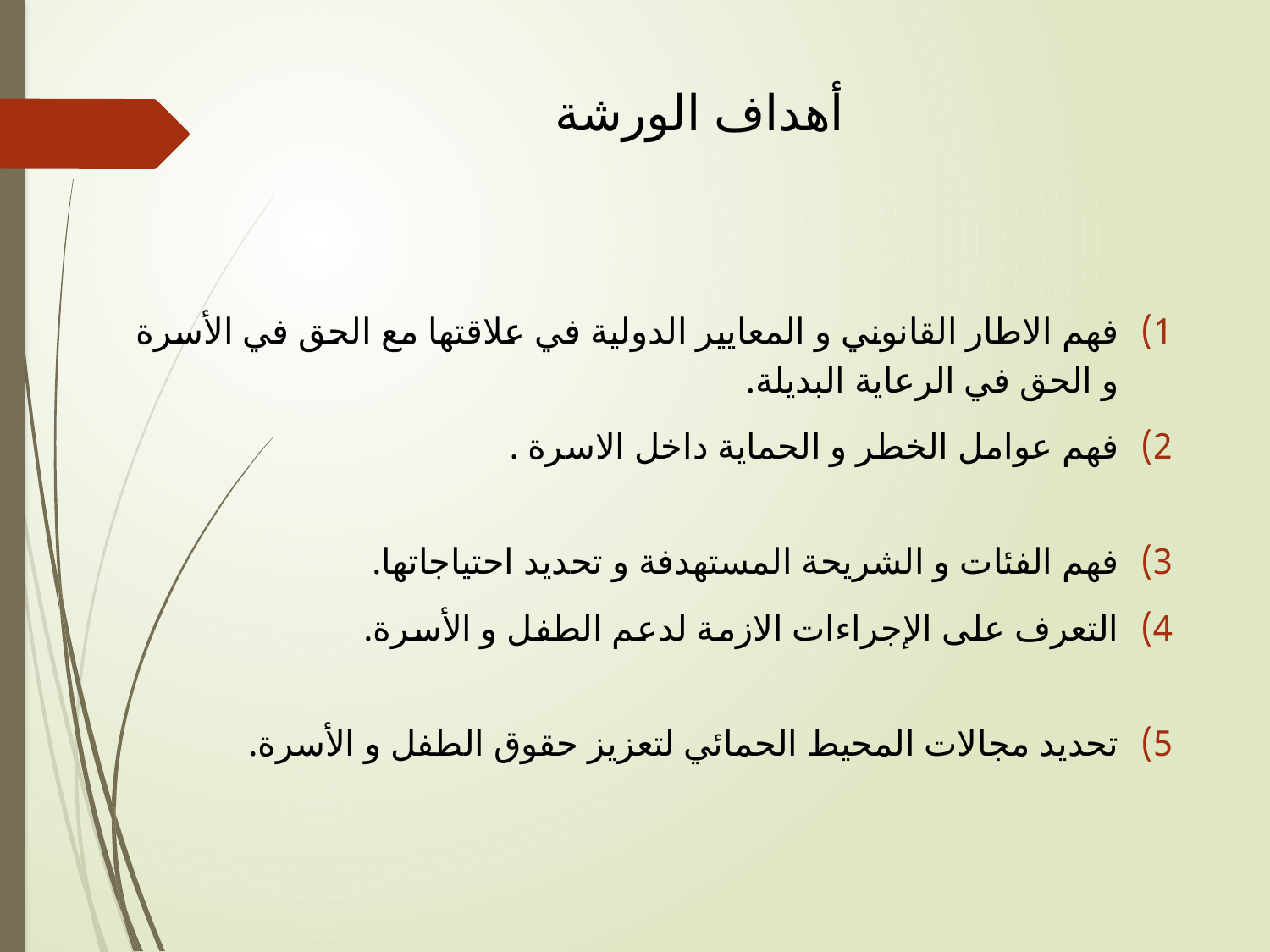

# أهداف الورشة
فهم الاطار القانوني و المعايير الدولية في علاقتها مع الحق في الأسرة و الحق في الرعاية البديلة.
فهم عوامل الخطر و الحماية داخل الاسرة .
فهم الفئات و الشريحة المستهدفة و تحديد احتياجاتها.
التعرف على الإجراءات الازمة لدعم الطفل و الأسرة.
تحديد مجالات المحيط الحمائي لتعزيز حقوق الطفل و الأسرة.